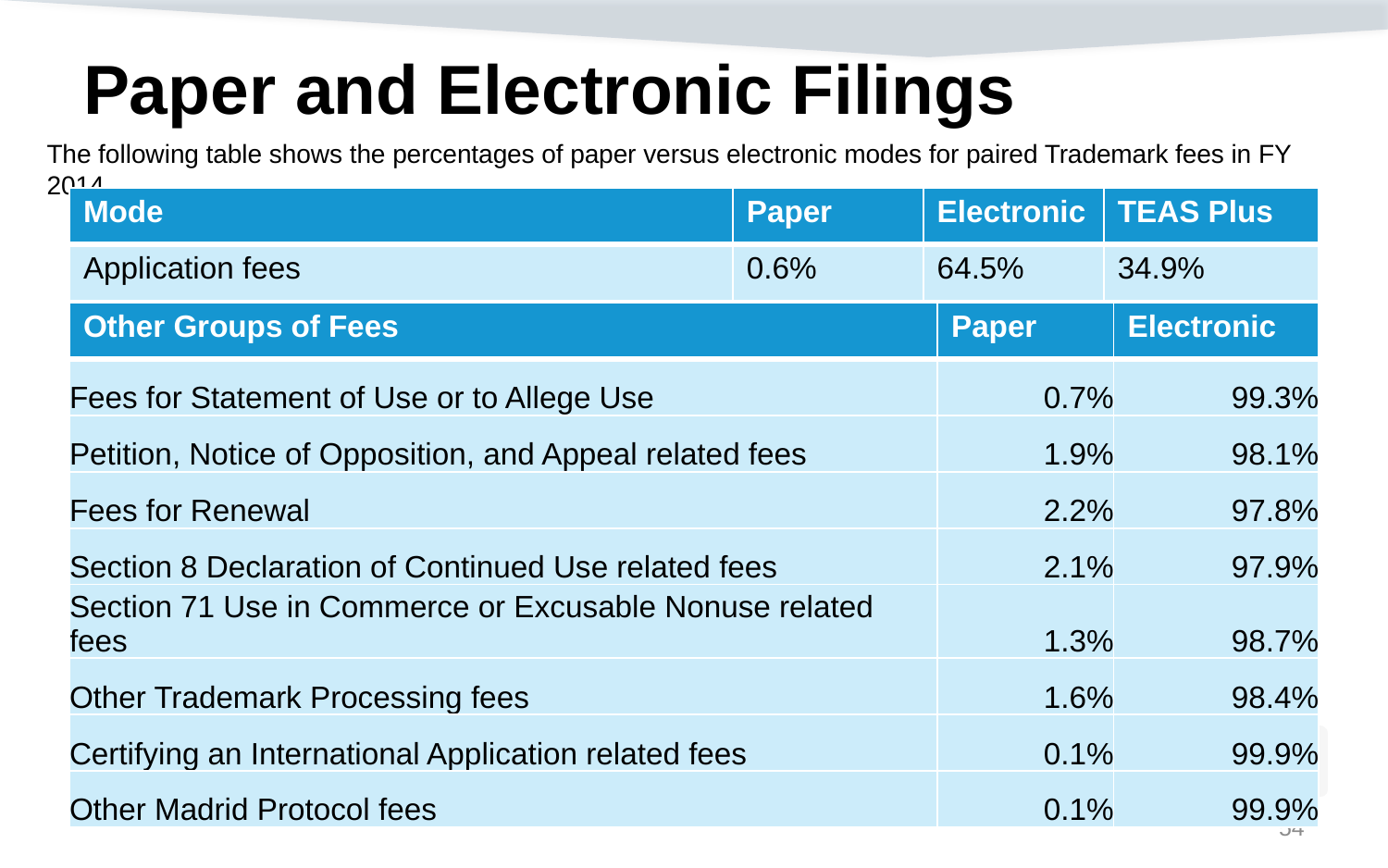

# Paper and Electronic Filings
The following table shows the percentages of paper versus electronic modes for paired Trademark fees in FY 2014.
| Mode | Paper | Electronic | TEAS Plus |
| --- | --- | --- | --- |
| Application fees | 0.6% | 64.5% | 34.9% |
| Other Groups of Fees | Paper | Electronic |
| --- | --- | --- |
| Fees for Statement of Use or to Allege Use | 0.7% | 99.3% |
| Petition, Notice of Opposition, and Appeal related fees | 1.9% | 98.1% |
| Fees for Renewal | 2.2% | 97.8% |
| Section 8 Declaration of Continued Use related fees | 2.1% | 97.9% |
| Section 71 Use in Commerce or Excusable Nonuse related fees | 1.3% | 98.7% |
| Other Trademark Processing fees | 1.6% | 98.4% |
| Certifying an International Application related fees | 0.1% | 99.9% |
| Other Madrid Protocol fees | 0.1% | 99.9% |
54